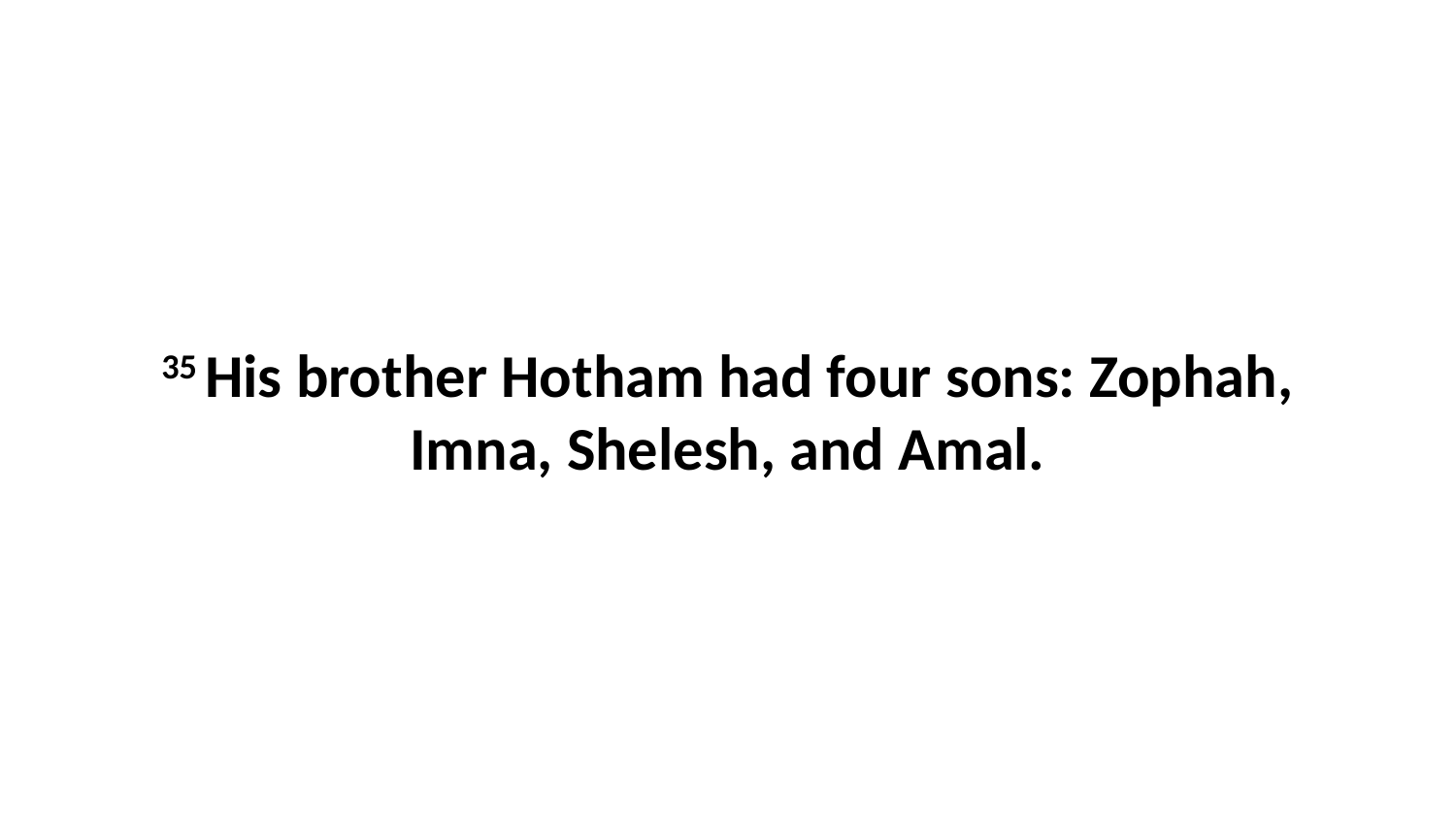

35 His brother Hotham had four sons: Zophah, Imna, Shelesh, and Amal.